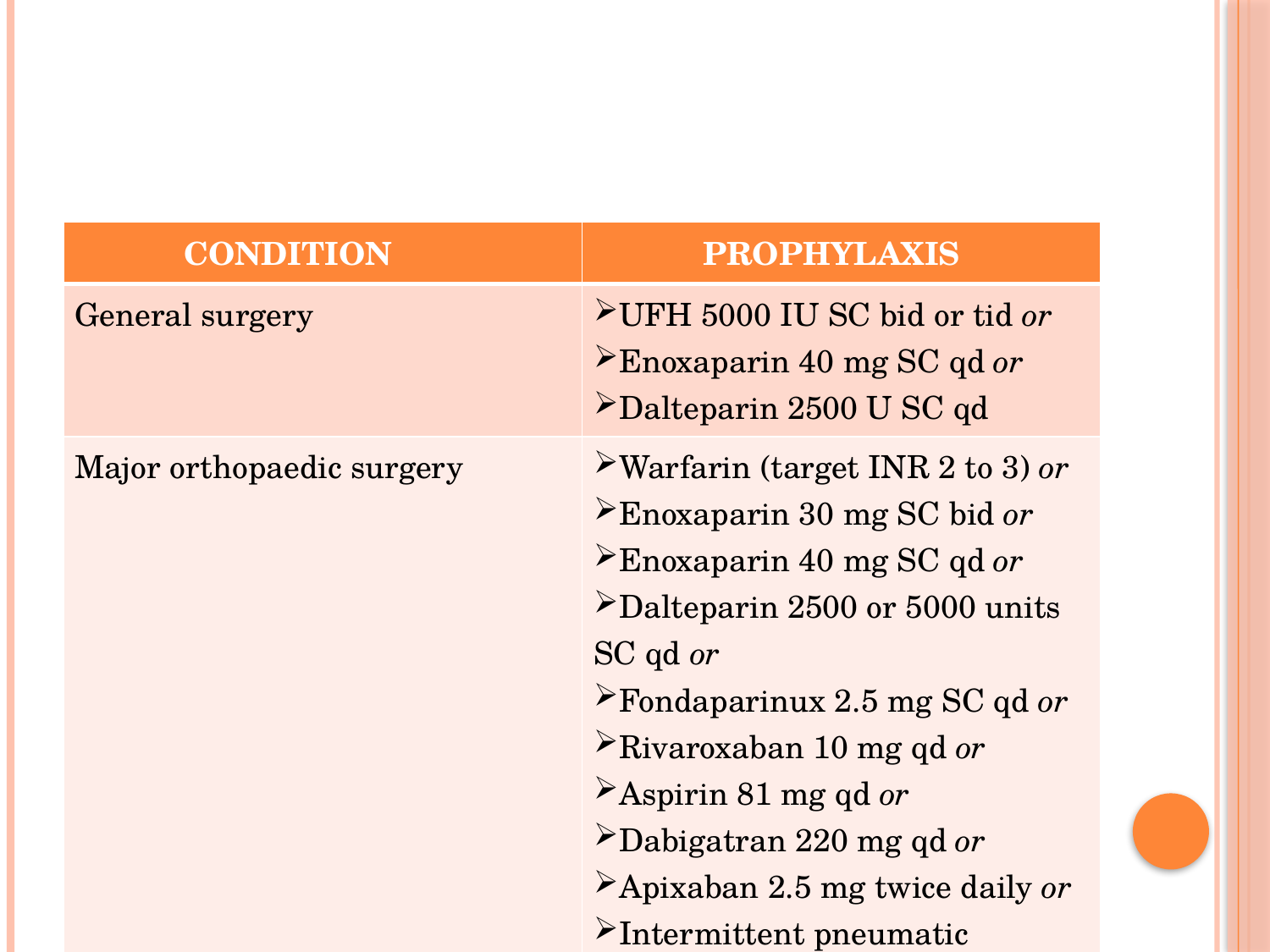

#
| CONDITION | PROPHYLAXIS |
| --- | --- |
| General surgery | UFH 5000 IU SC bid or tid or Enoxaparin 40 mg SC qd or Dalteparin 2500 U SC qd |
| Major orthopaedic surgery | Warfarin (target INR 2 to 3) or Enoxaparin 30 mg SC bid or Enoxaparin 40 mg SC qd or Dalteparin 2500 or 5000 units SC qd or Fondaparinux 2.5 mg SC qd or Rivaroxaban 10 mg qd or Aspirin 81 mg qd or Dabigatran 220 mg qd or Apixaban 2.5 mg twice daily or Intermittent pneumatic compression (with or without pharmacologic prophylaxis) |